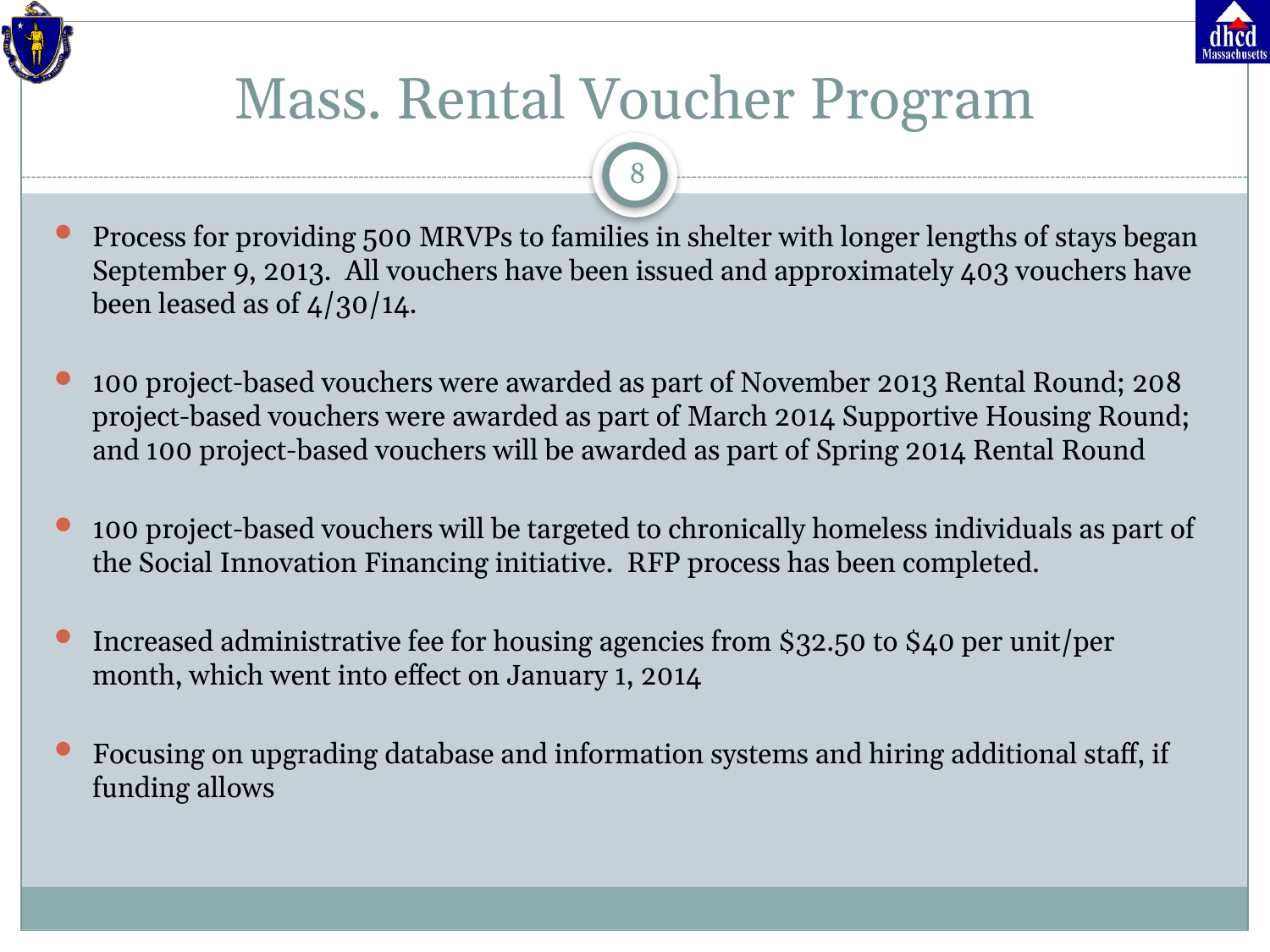

# Mass. Rental Voucher Program
8
Process for providing 500 MRVPs to families in shelter with longer lengths of stays began September 9, 2013.  All vouchers have been issued and approximately 403 vouchers have been leased as of 4/30/14.

100 project-based vouchers were awarded as part of November 2013 Rental Round; 208 project-based vouchers were awarded as part of March 2014 Supportive Housing Round; and 100 project-based vouchers will be awarded as part of Spring 2014 Rental Round

100 project-based vouchers will be targeted to chronically homeless individuals as part of the Social Innovation Financing initiative.  RFP process has been completed.

Increased administrative fee for housing agencies from $32.50 to $40 per unit/per month, which went into effect on January 1, 2014

Focusing on upgrading database and information systems and hiring additional staff, if funding allows